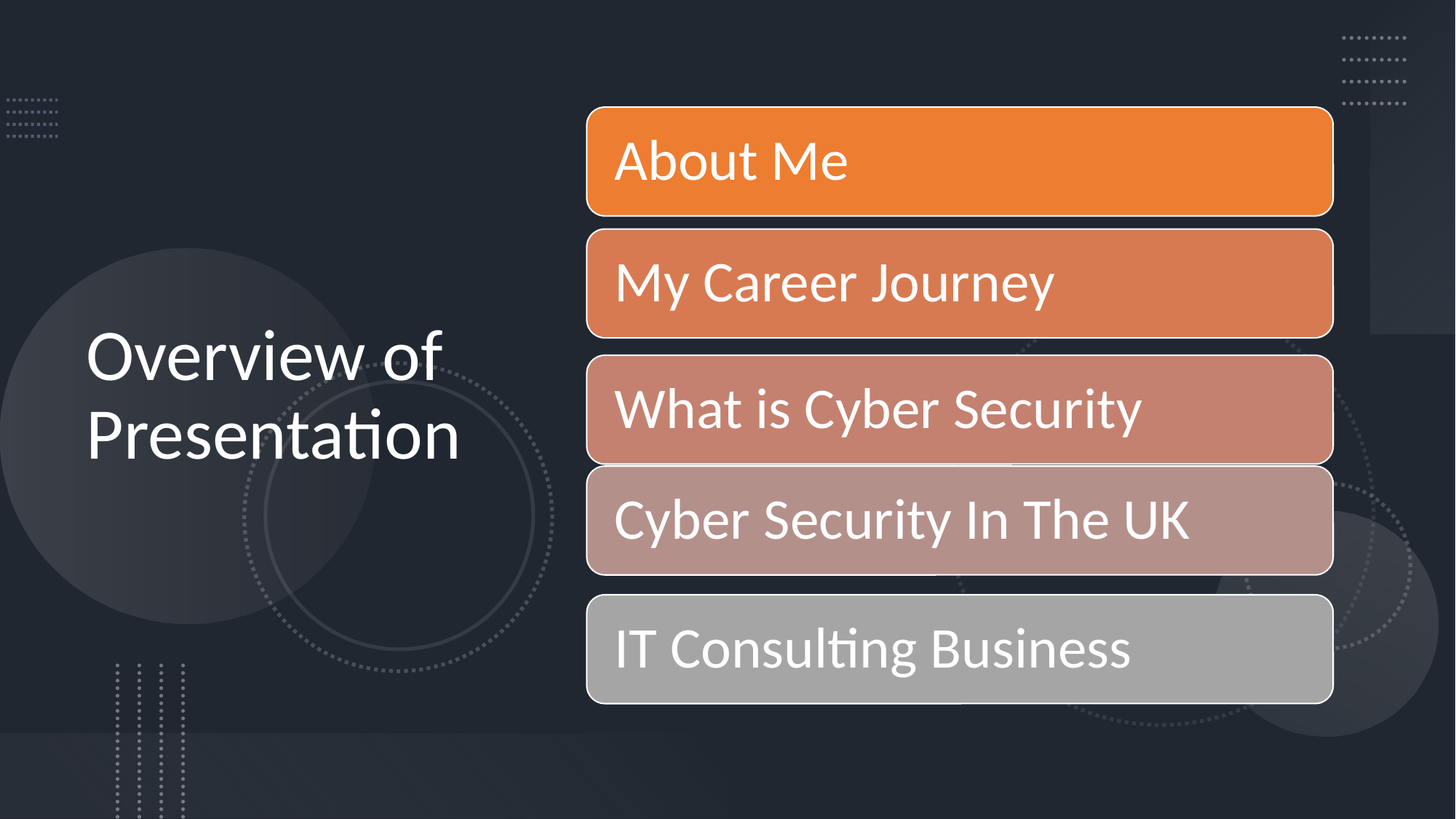

# Overview of Presentation
About Me
My Career Journey
What is Cyber Security
Cyber Security In The UK
IT Consulting Business